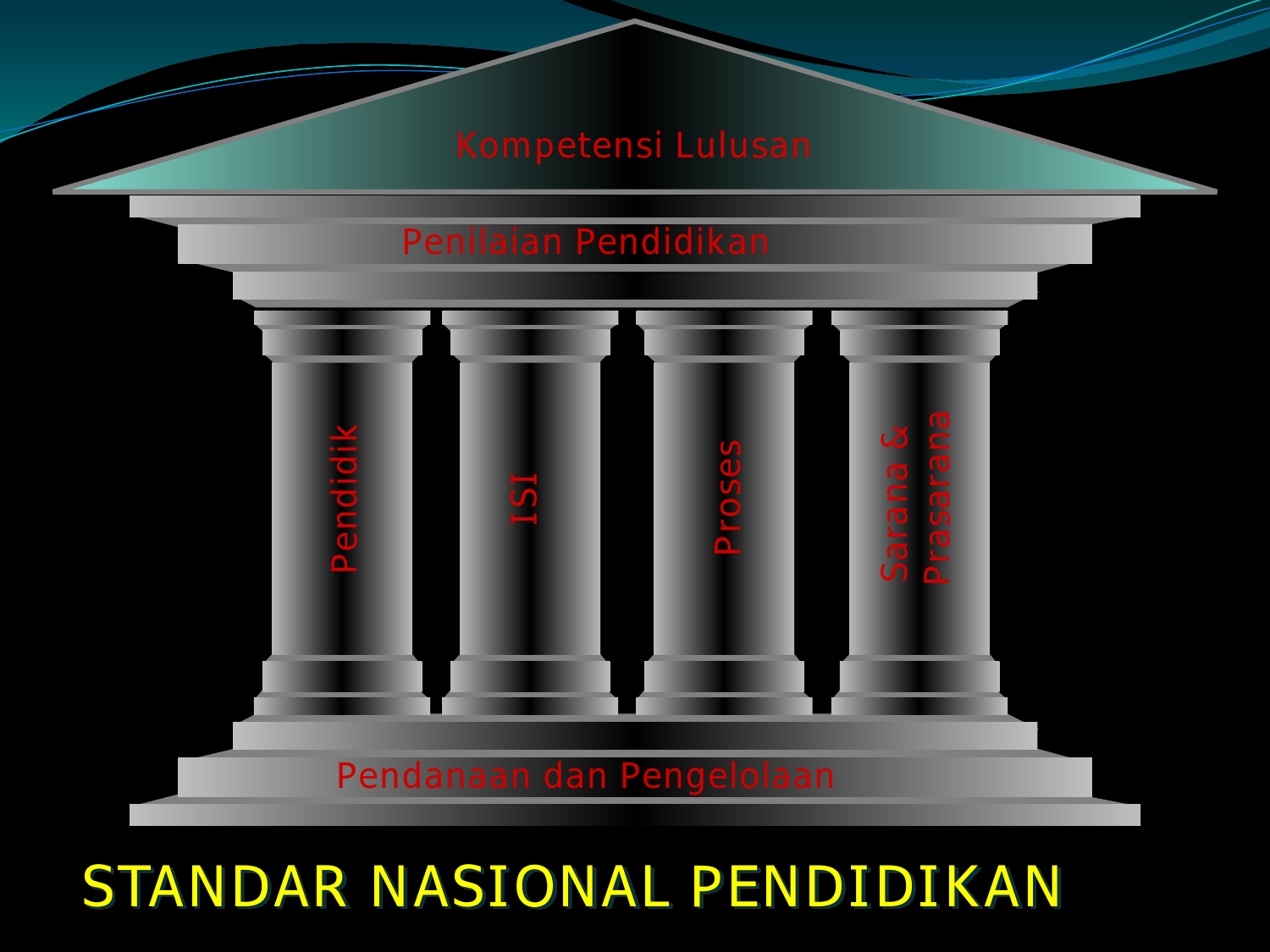

Kompetensi Lulusan
Penilaian Pendidikan
Sarana &
Prasarana
ISI
Pendidik
Proses
Pendanaan dan Pengelolaan
STANDAR NASIONAL PENDIDIKAN